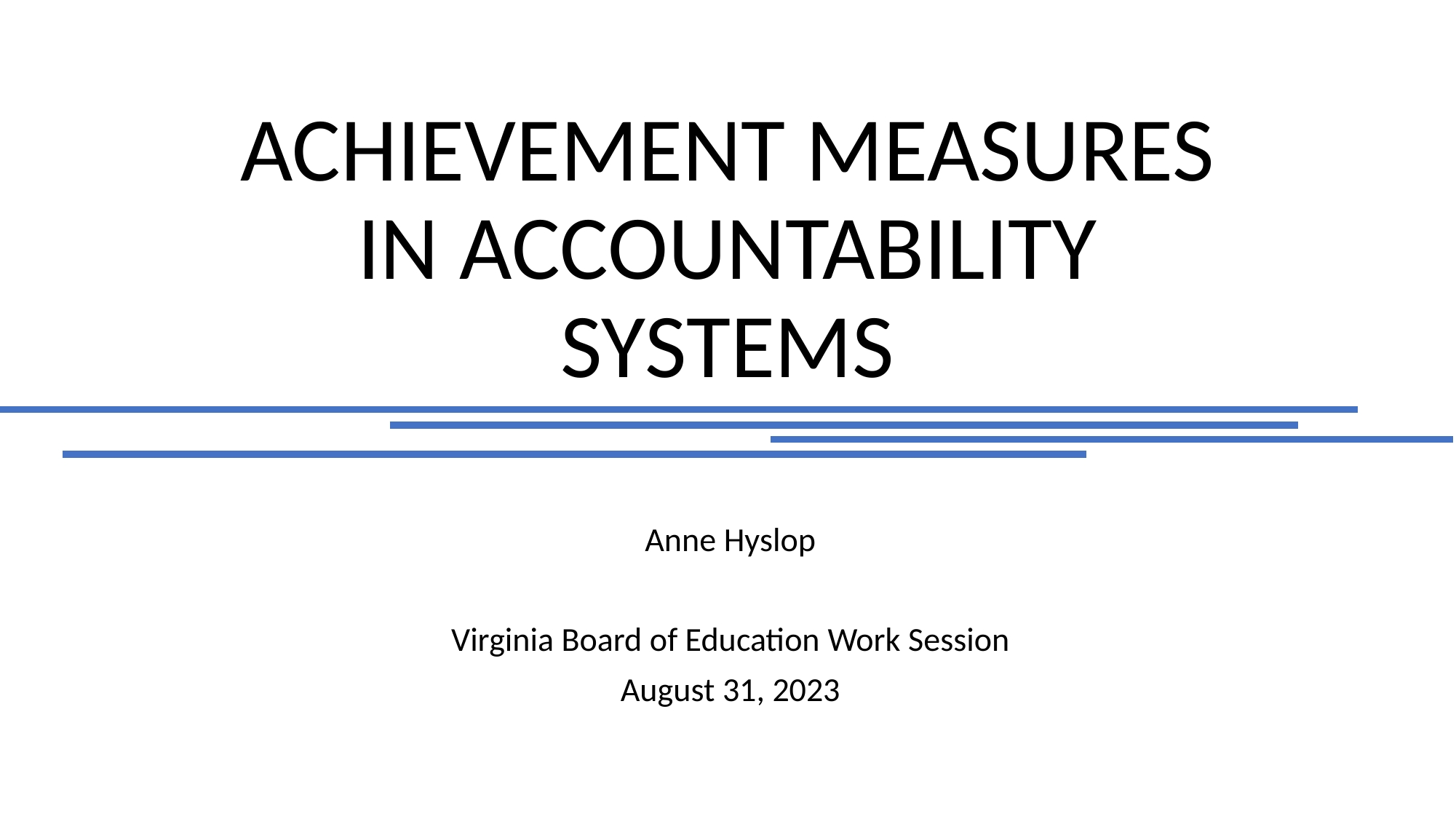

# Achievement Measures in Accountability Systems
Anne Hyslop

Virginia Board of Education Work Session
August 31, 2023